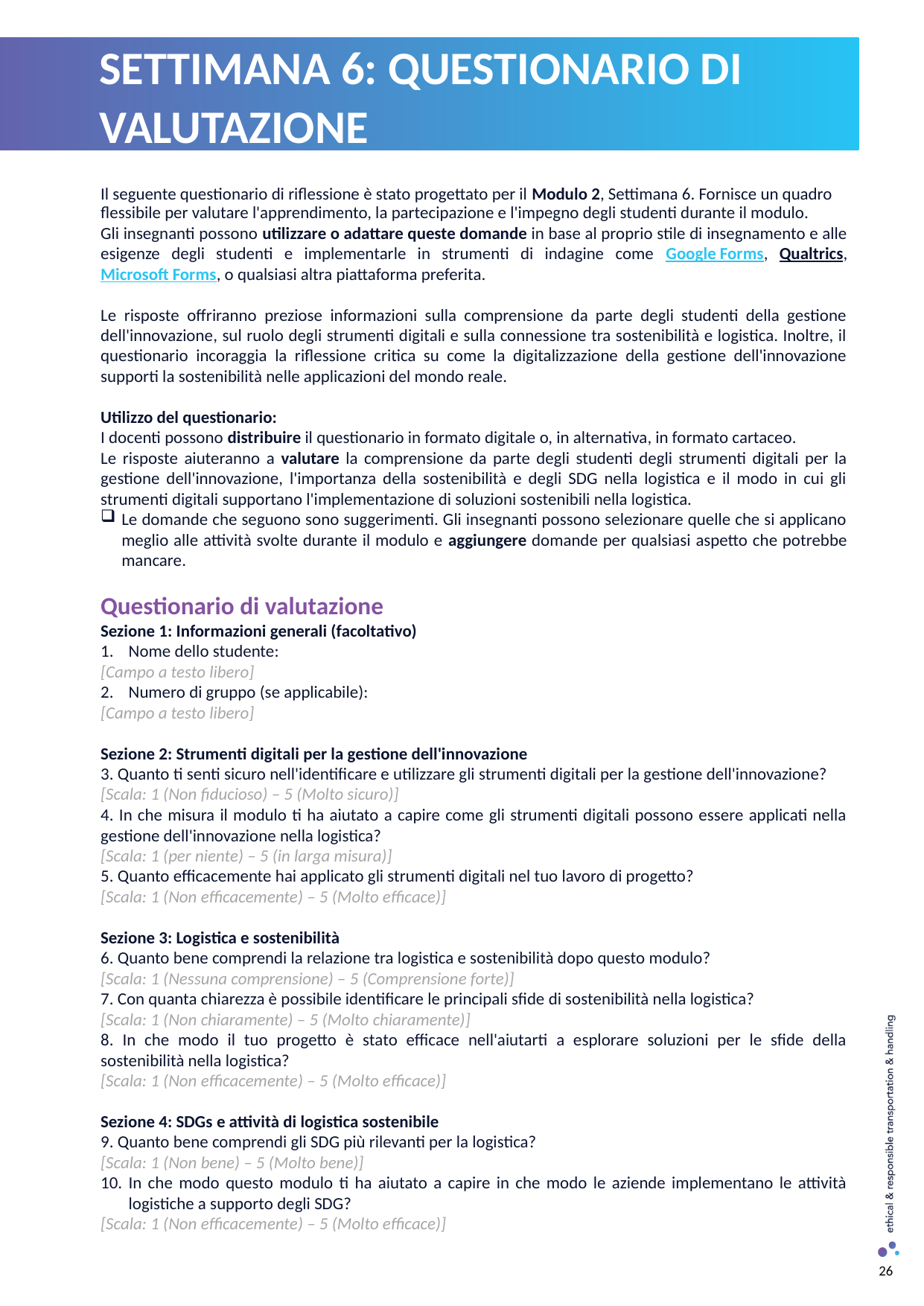

SETTIMANA 6: QUESTIONARIO DI VALUTAZIONE
Il seguente questionario di riflessione è stato progettato per il Modulo 2, Settimana 6. Fornisce un quadro flessibile per valutare l'apprendimento, la partecipazione e l'impegno degli studenti durante il modulo.
Gli insegnanti possono utilizzare o adattare queste domande in base al proprio stile di insegnamento e alle esigenze degli studenti e implementarle in strumenti di indagine come Google Forms, Qualtrics, Microsoft Forms, o qualsiasi altra piattaforma preferita.

Le risposte offriranno preziose informazioni sulla comprensione da parte degli studenti della gestione dell'innovazione, sul ruolo degli strumenti digitali e sulla connessione tra sostenibilità e logistica. Inoltre, il questionario incoraggia la riflessione critica su come la digitalizzazione della gestione dell'innovazione supporti la sostenibilità nelle applicazioni del mondo reale.

Utilizzo del questionario:
I docenti possono distribuire il questionario in formato digitale o, in alternativa, in formato cartaceo.
Le risposte aiuteranno a valutare la comprensione da parte degli studenti degli strumenti digitali per la gestione dell'innovazione, l'importanza della sostenibilità e degli SDG nella logistica e il modo in cui gli strumenti digitali supportano l'implementazione di soluzioni sostenibili nella logistica.
Le domande che seguono sono suggerimenti. Gli insegnanti possono selezionare quelle che si applicano meglio alle attività svolte durante il modulo e aggiungere domande per qualsiasi aspetto che potrebbe mancare.

Questionario di valutazione
Sezione 1: Informazioni generali (facoltativo)
Nome dello studente:
[Campo a testo libero]
Numero di gruppo (se applicabile):
[Campo a testo libero]

Sezione 2: Strumenti digitali per la gestione dell'innovazione
3. Quanto ti senti sicuro nell'identificare e utilizzare gli strumenti digitali per la gestione dell'innovazione?
[Scala: 1 (Non fiducioso) – 5 (Molto sicuro)]
4. In che misura il modulo ti ha aiutato a capire come gli strumenti digitali possono essere applicati nella gestione dell'innovazione nella logistica?
[Scala: 1 (per niente) – 5 (in larga misura)]
5. Quanto efficacemente hai applicato gli strumenti digitali nel tuo lavoro di progetto?
[Scala: 1 (Non efficacemente) – 5 (Molto efficace)]

Sezione 3: Logistica e sostenibilità
6. Quanto bene comprendi la relazione tra logistica e sostenibilità dopo questo modulo?
[Scala: 1 (Nessuna comprensione) – 5 (Comprensione forte)]
7. Con quanta chiarezza è possibile identificare le principali sfide di sostenibilità nella logistica?
[Scala: 1 (Non chiaramente) – 5 (Molto chiaramente)]
8. In che modo il tuo progetto è stato efficace nell'aiutarti a esplorare soluzioni per le sfide della sostenibilità nella logistica?
[Scala: 1 (Non efficacemente) – 5 (Molto efficace)]

Sezione 4: SDGs e attività di logistica sostenibile
9. Quanto bene comprendi gli SDG più rilevanti per la logistica?
[Scala: 1 (Non bene) – 5 (Molto bene)]
In che modo questo modulo ti ha aiutato a capire in che modo le aziende implementano le attività logistiche a supporto degli SDG?
[Scala: 1 (Non efficacemente) – 5 (Molto efficace)]
26